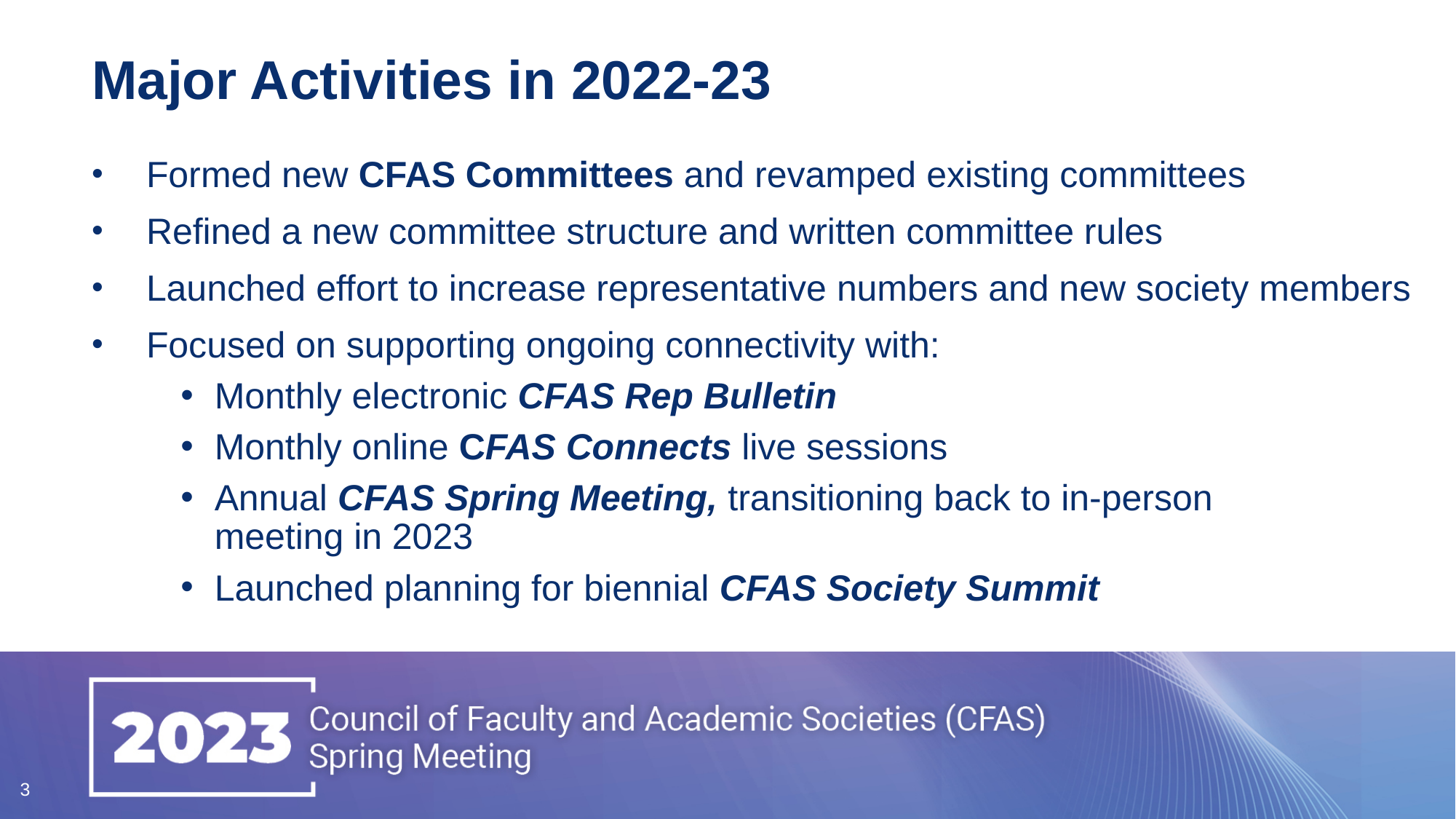

# Major Activities in 2022-23
Formed new CFAS Committees and revamped existing committees
Refined a new committee structure and written committee rules
Launched effort to increase representative numbers and new society members
Focused on supporting ongoing connectivity with:
Monthly electronic CFAS Rep Bulletin
Monthly online CFAS Connects live sessions
Annual CFAS Spring Meeting, transitioning back to in-person
meeting in 2023
Launched planning for biennial CFAS Society Summit
3